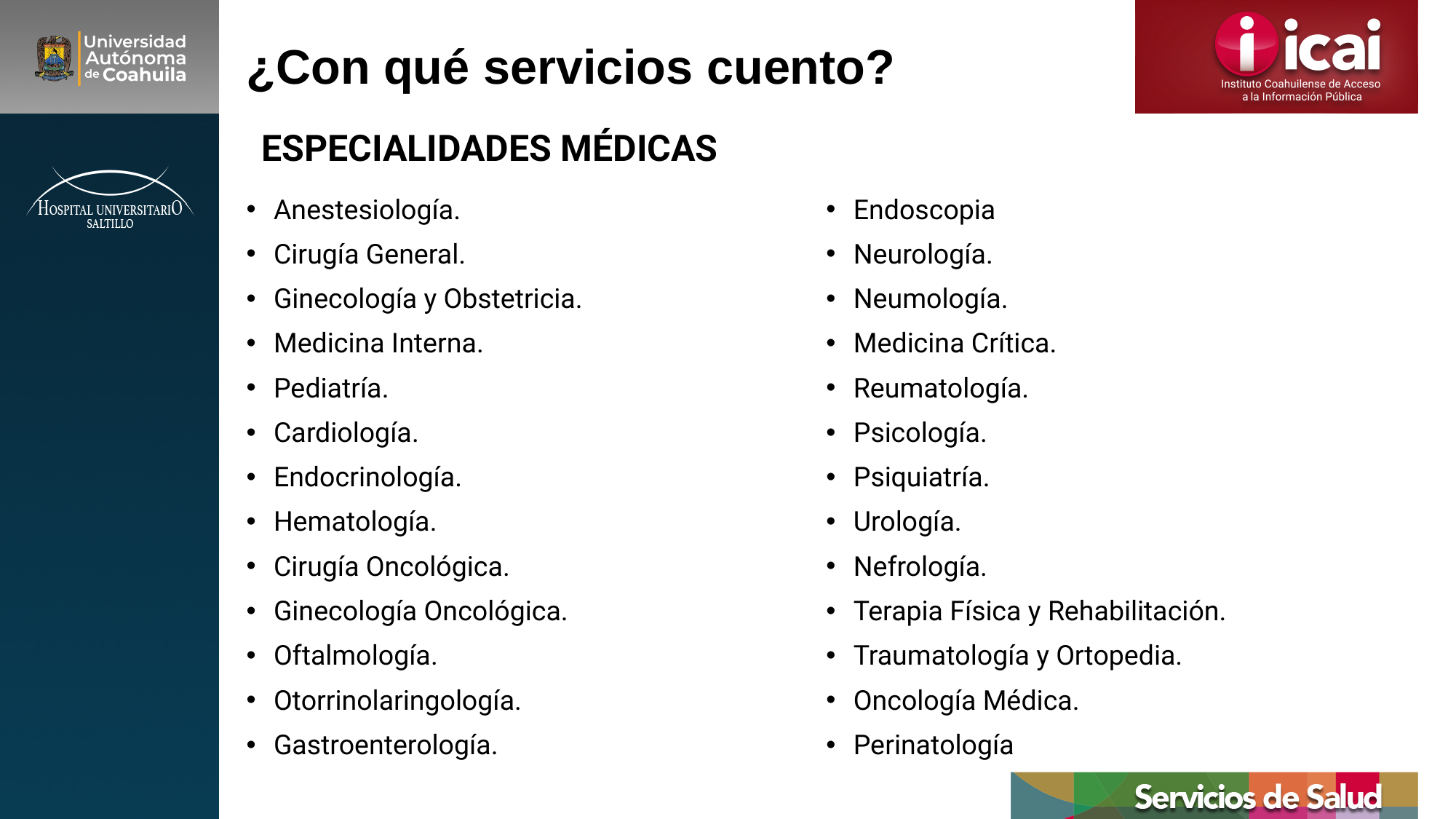

# ¿Con qué servicios cuento?
ESPECIALIDADES MÉDICAS
Anestesiología.
Cirugía General.
Ginecología y Obstetricia.
Medicina Interna.
Pediatría.
Cardiología.
Endocrinología.
Hematología.
Cirugía Oncológica.
Ginecología Oncológica.
Oftalmología.
Otorrinolaringología.
Gastroenterología.
Endoscopia
Neurología.
Neumología.
Medicina Crítica.
Reumatología.
Psicología.
Psiquiatría.
Urología.
Nefrología.
Terapia Física y Rehabilitación.
Traumatología y Ortopedia.
Oncología Médica.
Perinatología